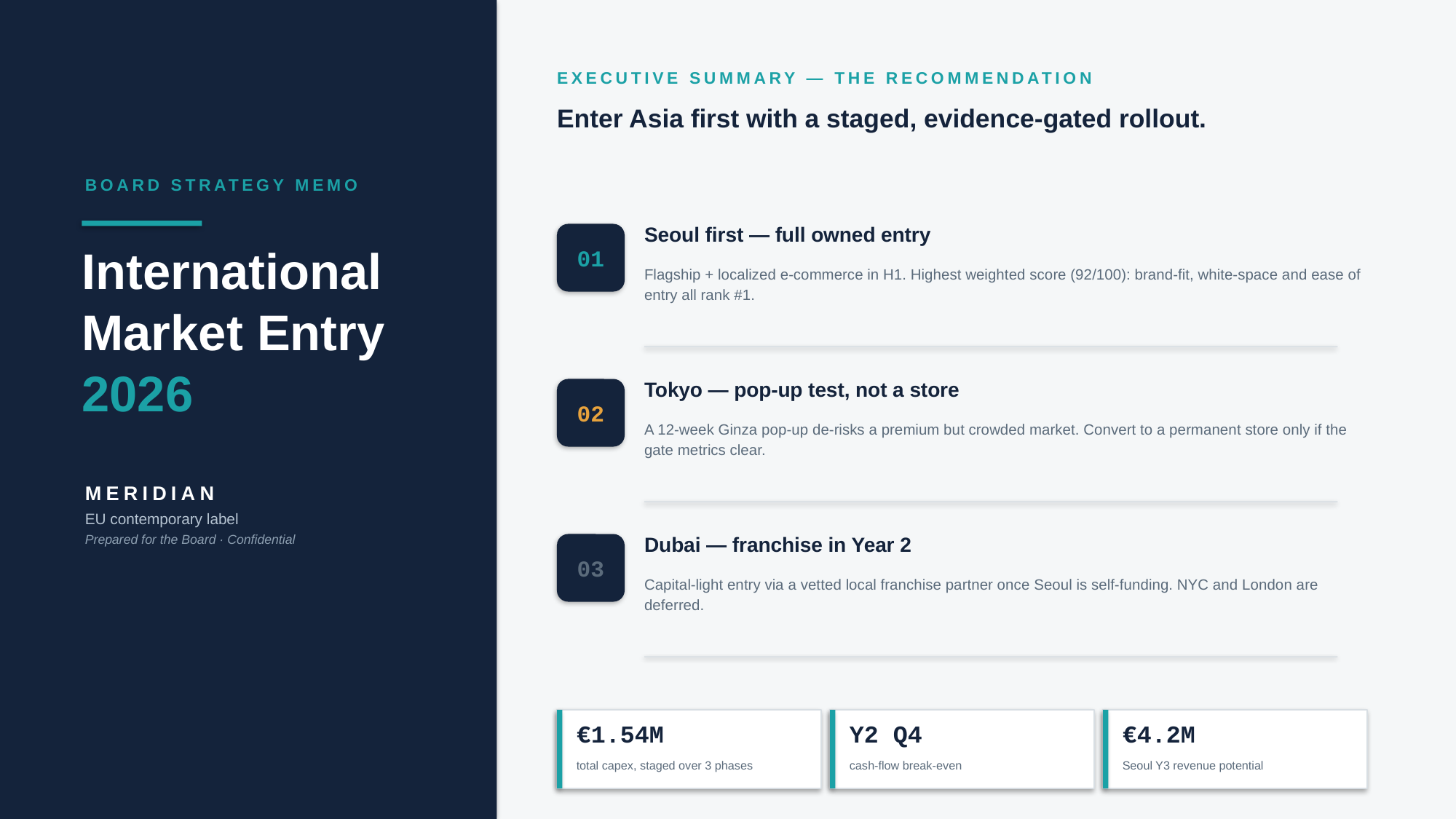

EXECUTIVE SUMMARY — THE RECOMMENDATION
Enter Asia first with a staged, evidence-gated rollout.
BOARD STRATEGY MEMO

Seoul first — full owned entry

01
International
Market Entry
2026
Flagship + localized e-commerce in H1. Highest weighted score (92/100): brand-fit, white-space and ease of entry all rank #1.

Tokyo — pop-up test, not a store

02
A 12-week Ginza pop-up de-risks a premium but crowded market. Convert to a permanent store only if the gate metrics clear.
MERIDIAN
EU contemporary label
Prepared for the Board · Confidential

Dubai — franchise in Year 2

03
Capital-light entry via a vetted local franchise partner once Seoul is self-funding. NYC and London are deferred.

€1.54M
Y2 Q4
€4.2M
total capex, staged over 3 phases
cash-flow break-even
Seoul Y3 revenue potential